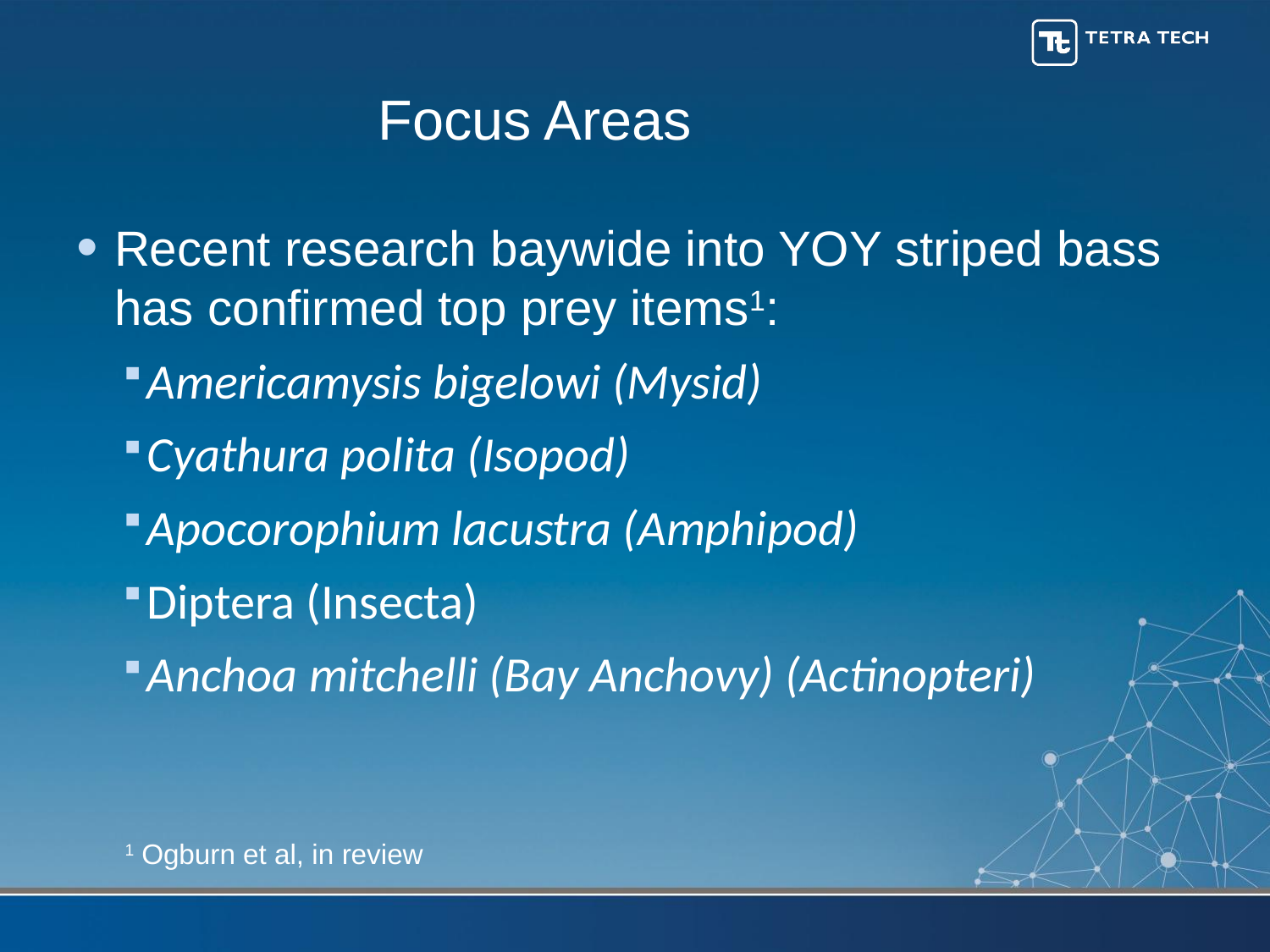

# Focus Areas
Recent research baywide into YOY striped bass has confirmed top prey items1:
Americamysis bigelowi (Mysid)
Cyathura polita (Isopod)
Apocorophium lacustra (Amphipod)
Diptera (Insecta)
Anchoa mitchelli (Bay Anchovy) (Actinopteri)

1 Ogburn et al, in review